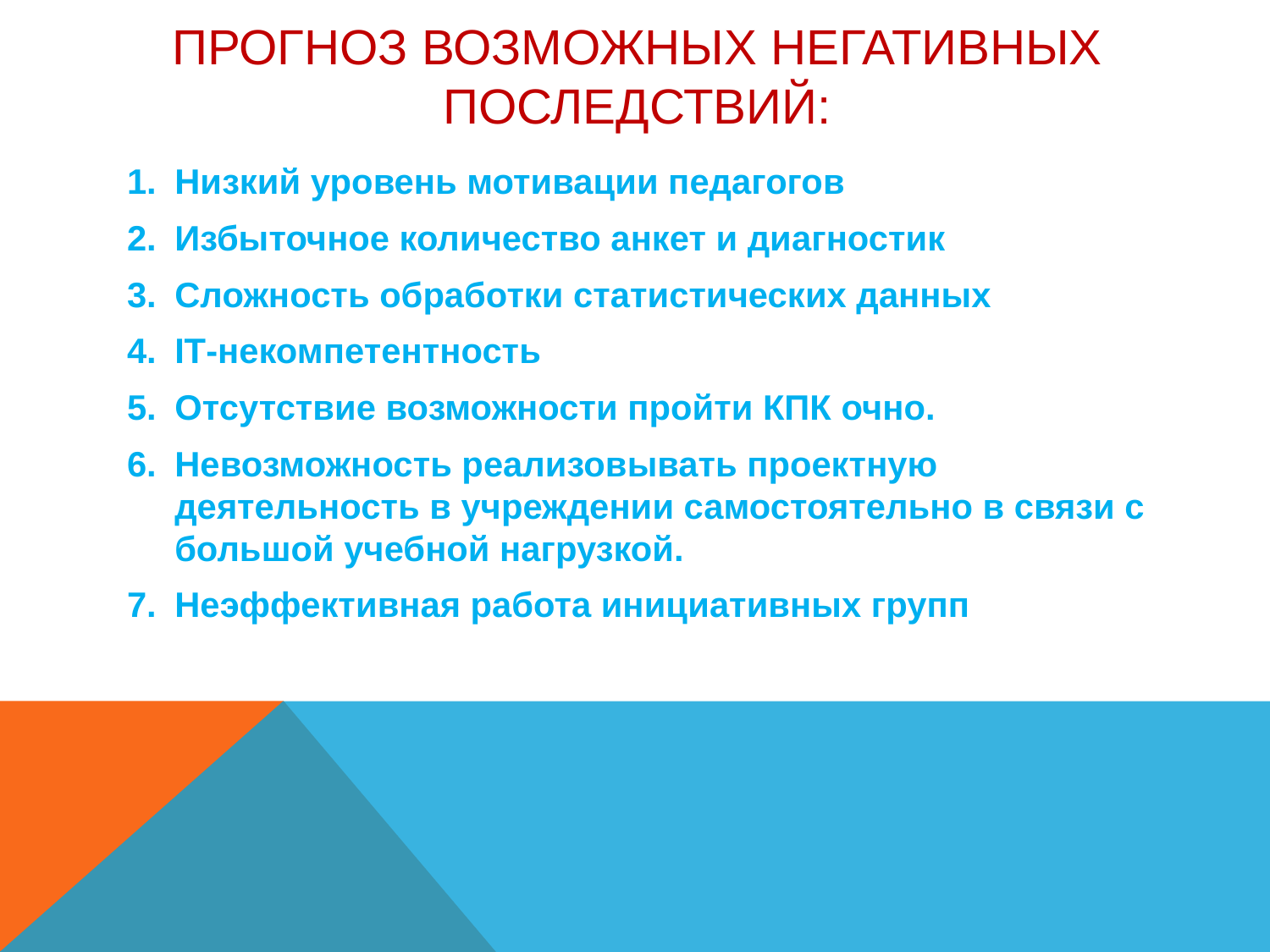

# Прогноз возможных негативных последствий:
Низкий уровень мотивации педагогов
Избыточное количество анкет и диагностик
Сложность обработки статистических данных
IT-некомпетентность
Отсутствие возможности пройти КПК очно.
Невозможность реализовывать проектную деятельность в учреждении самостоятельно в связи с большой учебной нагрузкой.
Неэффективная работа инициативных групп